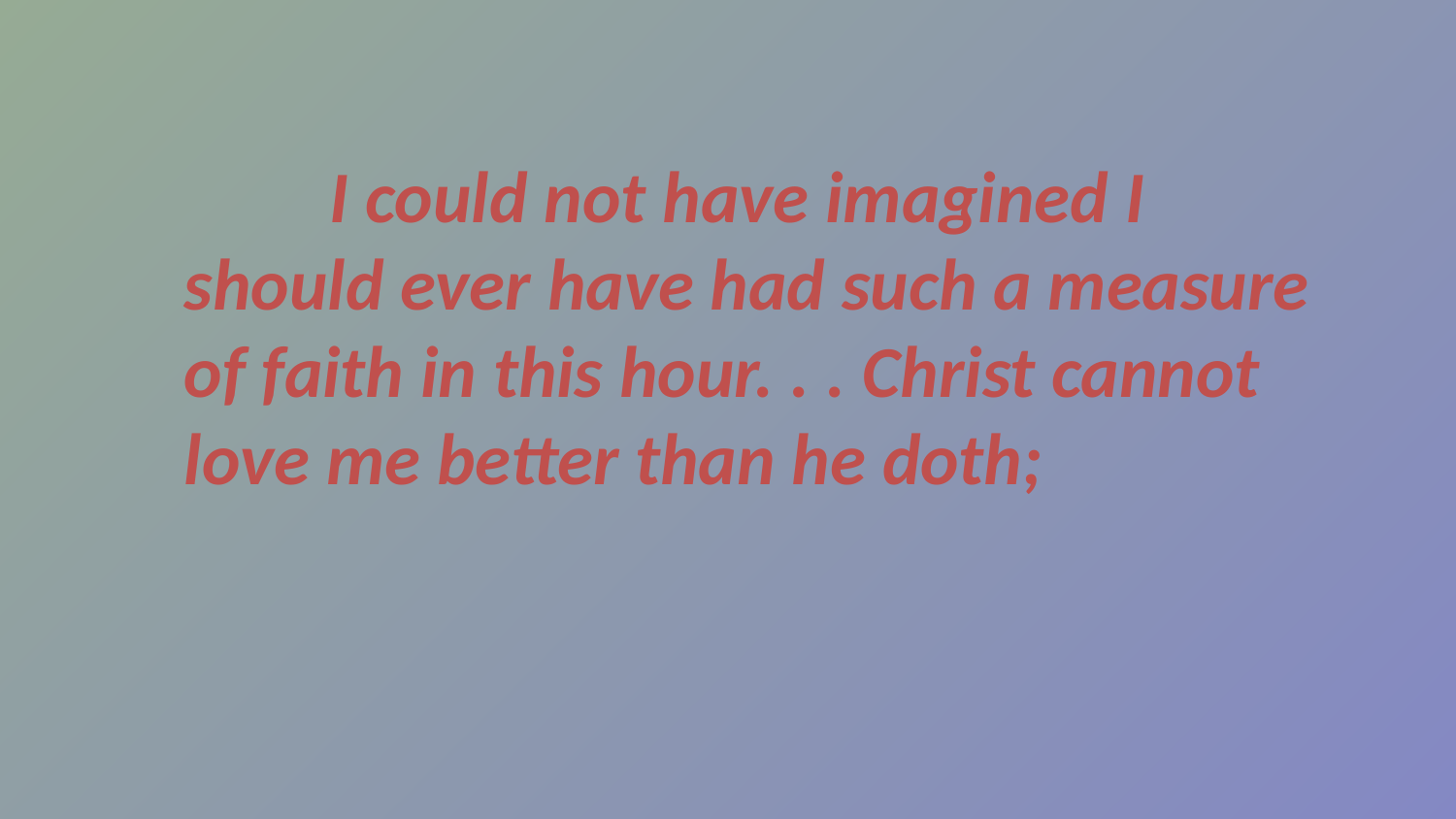

I could not have imagined I should ever have had such a measure of faith in this hour. . . Christ cannot love me better than he doth;